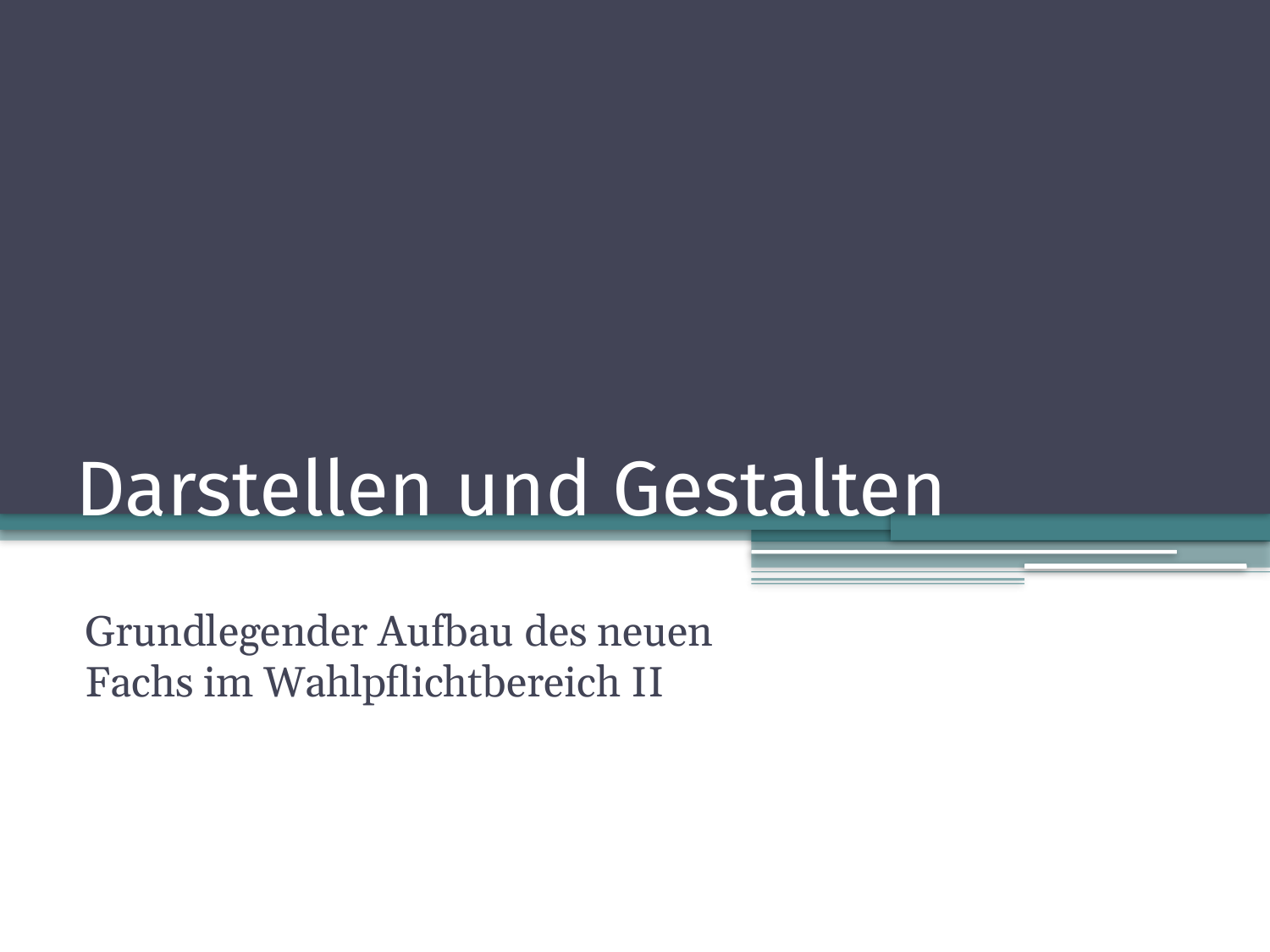

# Darstellen und Gestalten

Grundlegender Aufbau des neuen Fachs im Wahlpflichtbereich II